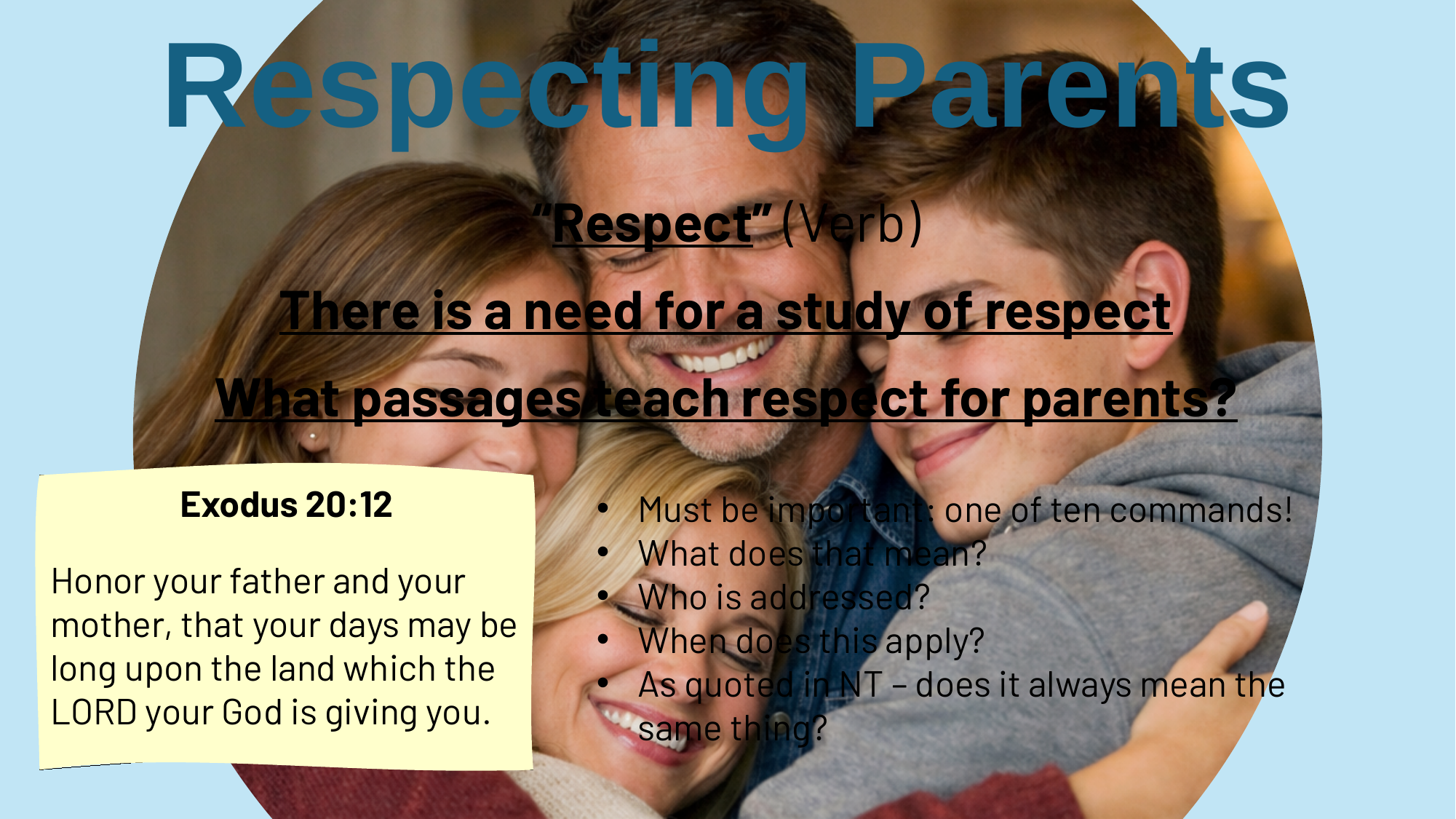

Respecting Parents
“Respect” (Verb)

There is a need for a study of respect

What passages teach respect for parents?
Exodus 20:12

Honor your father and your mother, that your days may be long upon the land which the Lord your God is giving you.

Must be important: one of ten commands!
What does that mean?
Who is addressed?
When does this apply?
As quoted in NT – does it always mean the same thing?